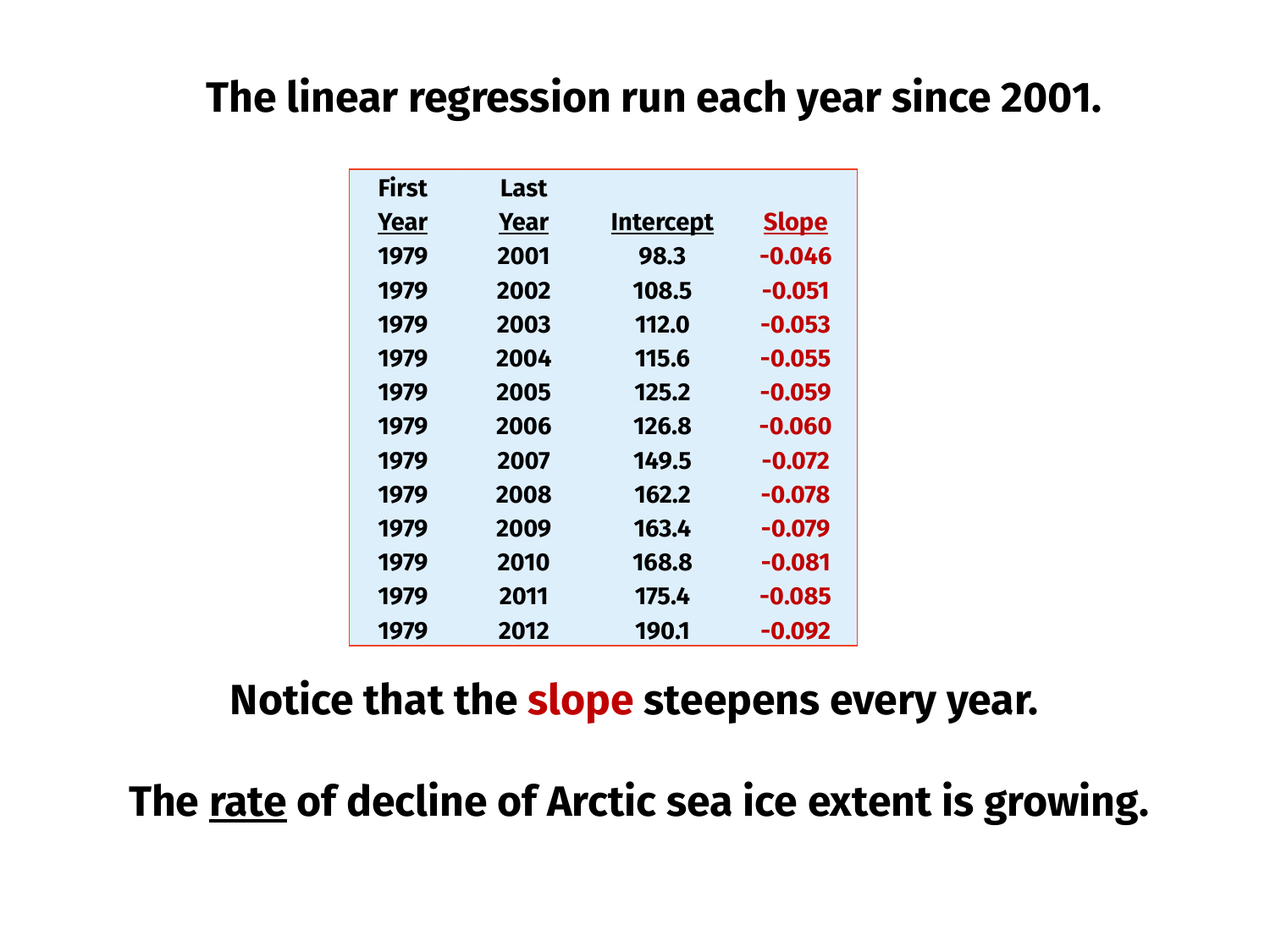

The linear regression run each year since 2001.
| First | Last |  |  |
| --- | --- | --- | --- |
| Year | Year | Intercept | Slope |
| 1979 | 2001 | 98.3 | -0.046 |
| 1979 | 2002 | 108.5 | -0.051 |
| 1979 | 2003 | 112.0 | -0.053 |
| 1979 | 2004 | 115.6 | -0.055 |
| 1979 | 2005 | 125.2 | -0.059 |
| 1979 | 2006 | 126.8 | -0.060 |
| 1979 | 2007 | 149.5 | -0.072 |
| 1979 | 2008 | 162.2 | -0.078 |
| 1979 | 2009 | 163.4 | -0.079 |
| 1979 | 2010 | 168.8 | -0.081 |
| 1979 | 2011 | 175.4 | -0.085 |
| 1979 | 2012 | 190.1 | -0.092 |
Notice that the slope steepens every year.

The rate of decline of Arctic sea ice extent is growing.